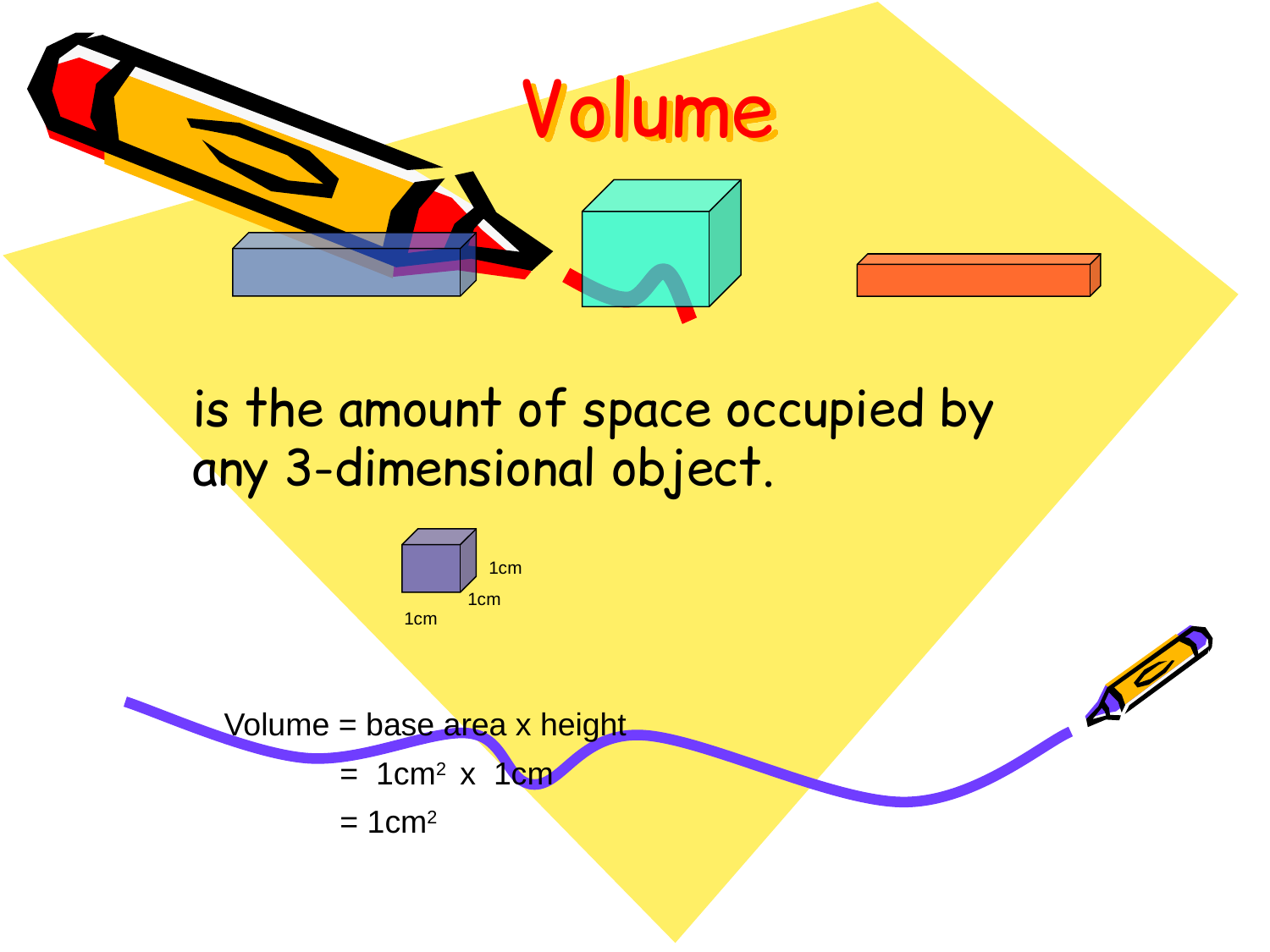

# Volume

is the amount of space occupied by any 3-dimensional object.

1cm
1cm
1cm
Volume = base area x height
             =  1cm2  x  1cm
             = 1cm2